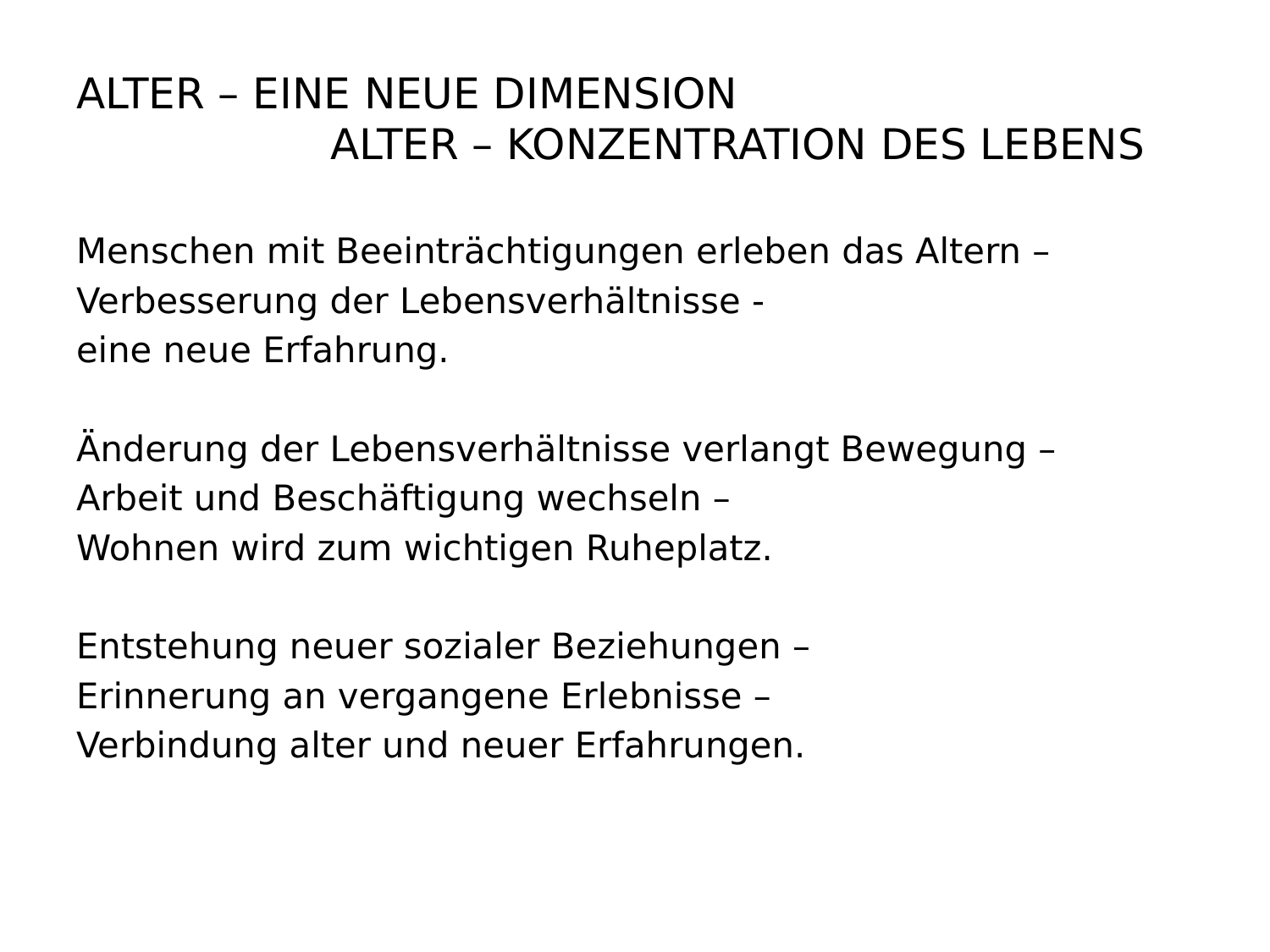

# ALTER – EINE NEUE DIMENSION ALTER – KONZENTRATION DES LEBENS
Menschen mit Beeinträchtigungen erleben das Altern –
Verbesserung der Lebensverhältnisse -
eine neue Erfahrung.

Änderung der Lebensverhältnisse verlangt Bewegung –
Arbeit und Beschäftigung wechseln –
Wohnen wird zum wichtigen Ruheplatz.

Entstehung neuer sozialer Beziehungen –
Erinnerung an vergangene Erlebnisse –
Verbindung alter und neuer Erfahrungen.